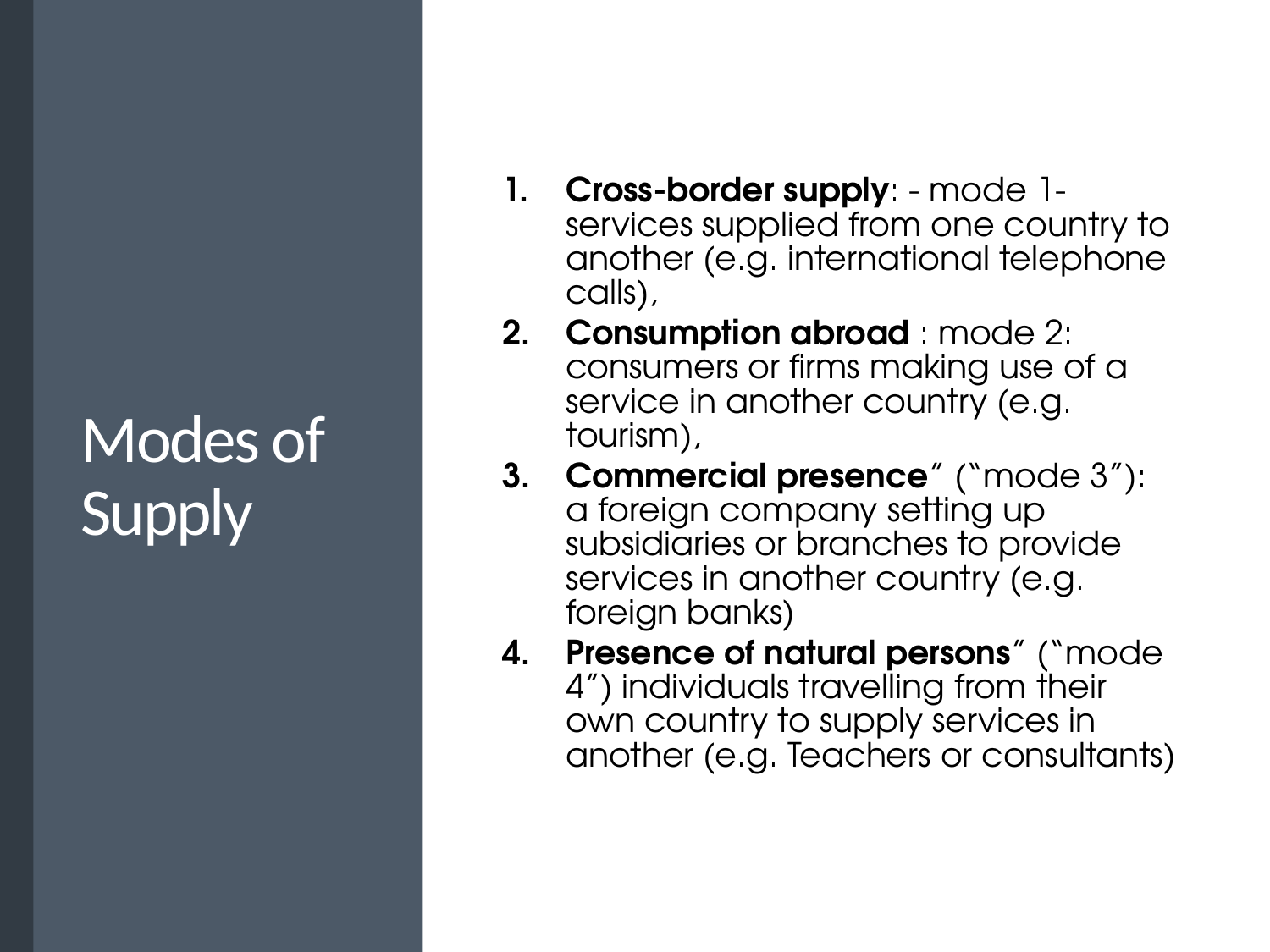

# Modes of Supply
Cross-border supply: - mode 1- services supplied from one country to another (e.g. international telephone calls),
Consumption abroad : mode 2: consumers or firms making use of a service in another country (e.g. tourism),
Commercial presence” (“mode 3”):
a foreign company setting up subsidiaries or branches to provide services in another country (e.g. foreign banks)
Presence of natural persons” (“mode 4”) individuals travelling from their own country to supply services in another (e.g. Teachers or consultants)